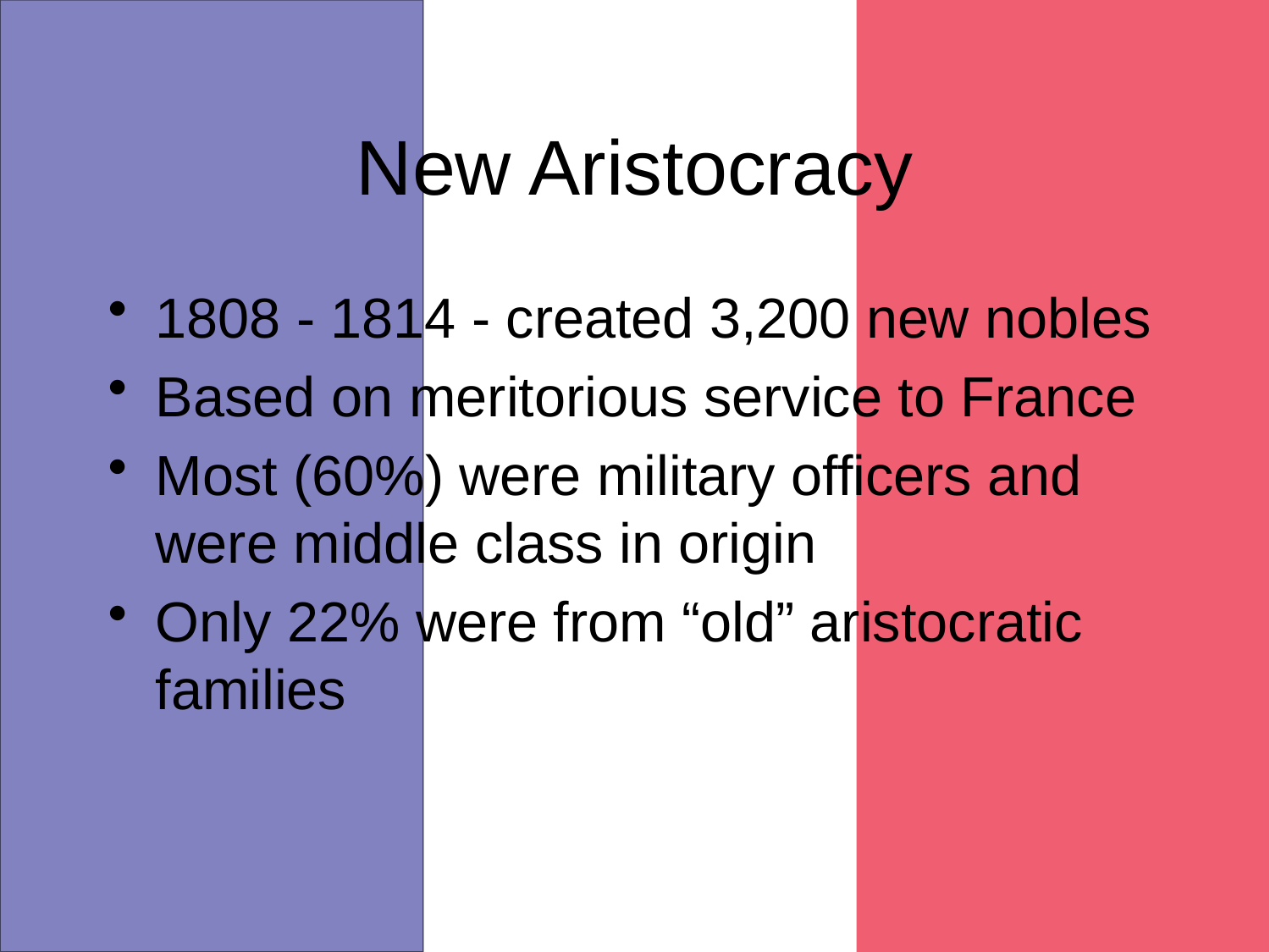

# New Aristocracy
1808 - 1814 - created 3,200 new nobles
Based on meritorious service to France
Most (60%) were military officers and were middle class in origin
Only 22% were from “old” aristocratic families